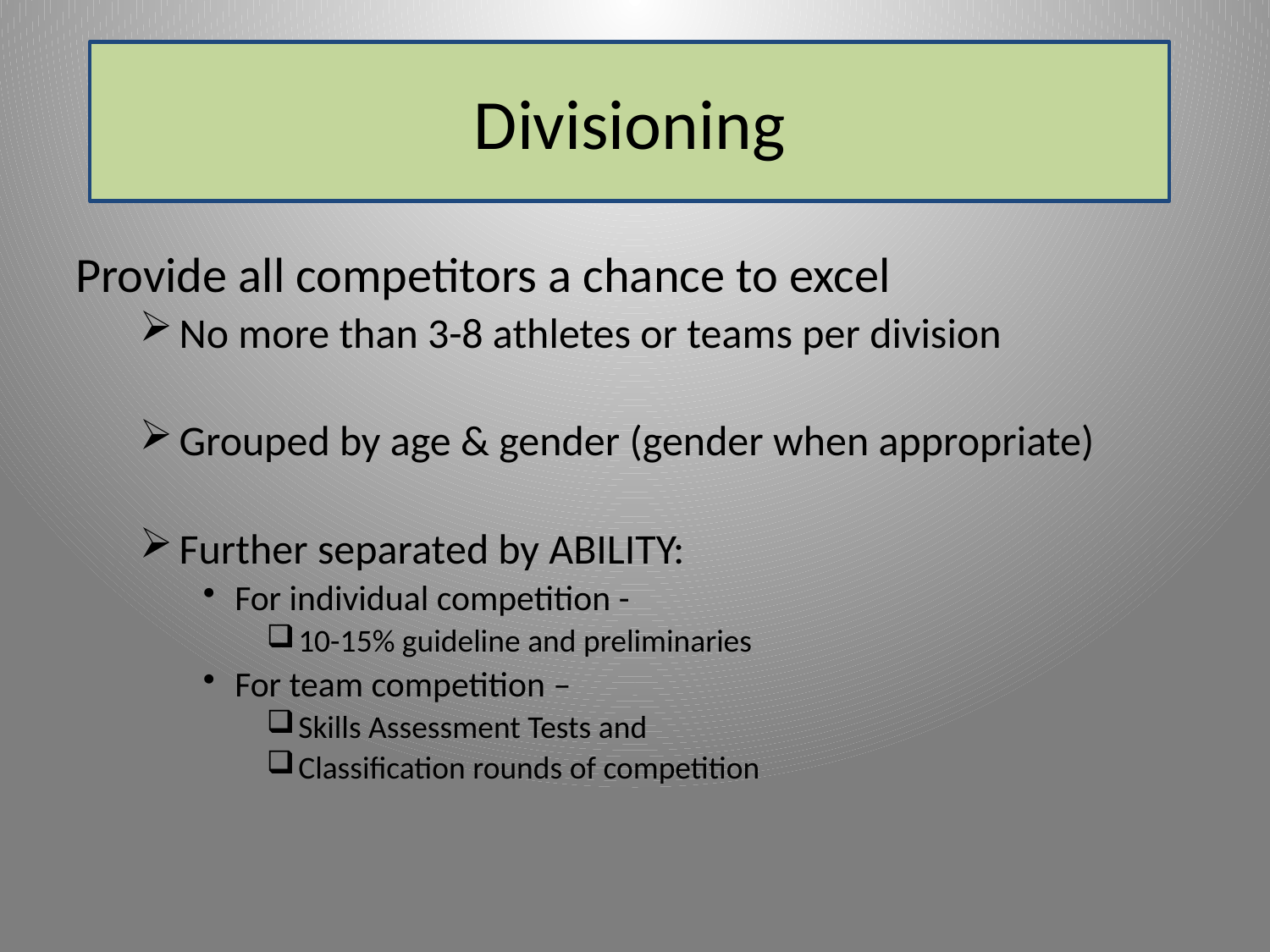

Divisioning
Provide all competitors a chance to excel
No more than 3-8 athletes or teams per division

Grouped by age & gender (gender when appropriate)

Further separated by ABILITY:
For individual competition -
10-15% guideline and preliminaries
For team competition –
Skills Assessment Tests and
Classification rounds of competition